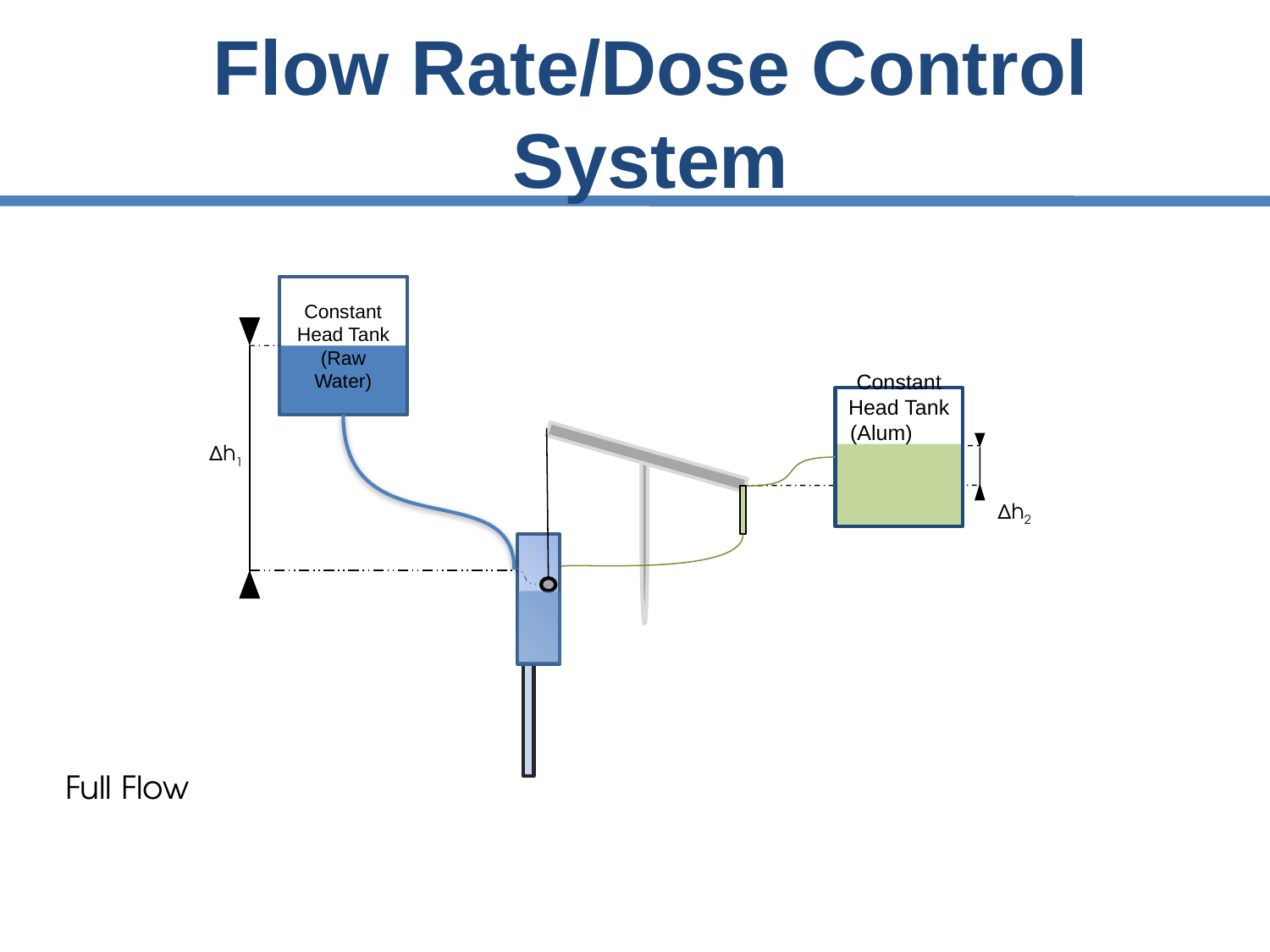

# Flow Rate/Dose Control System
Constant Head Tank
(Raw Water)

Constant Head Tank
(Alum)

Δh1

Δh2

Full Flow